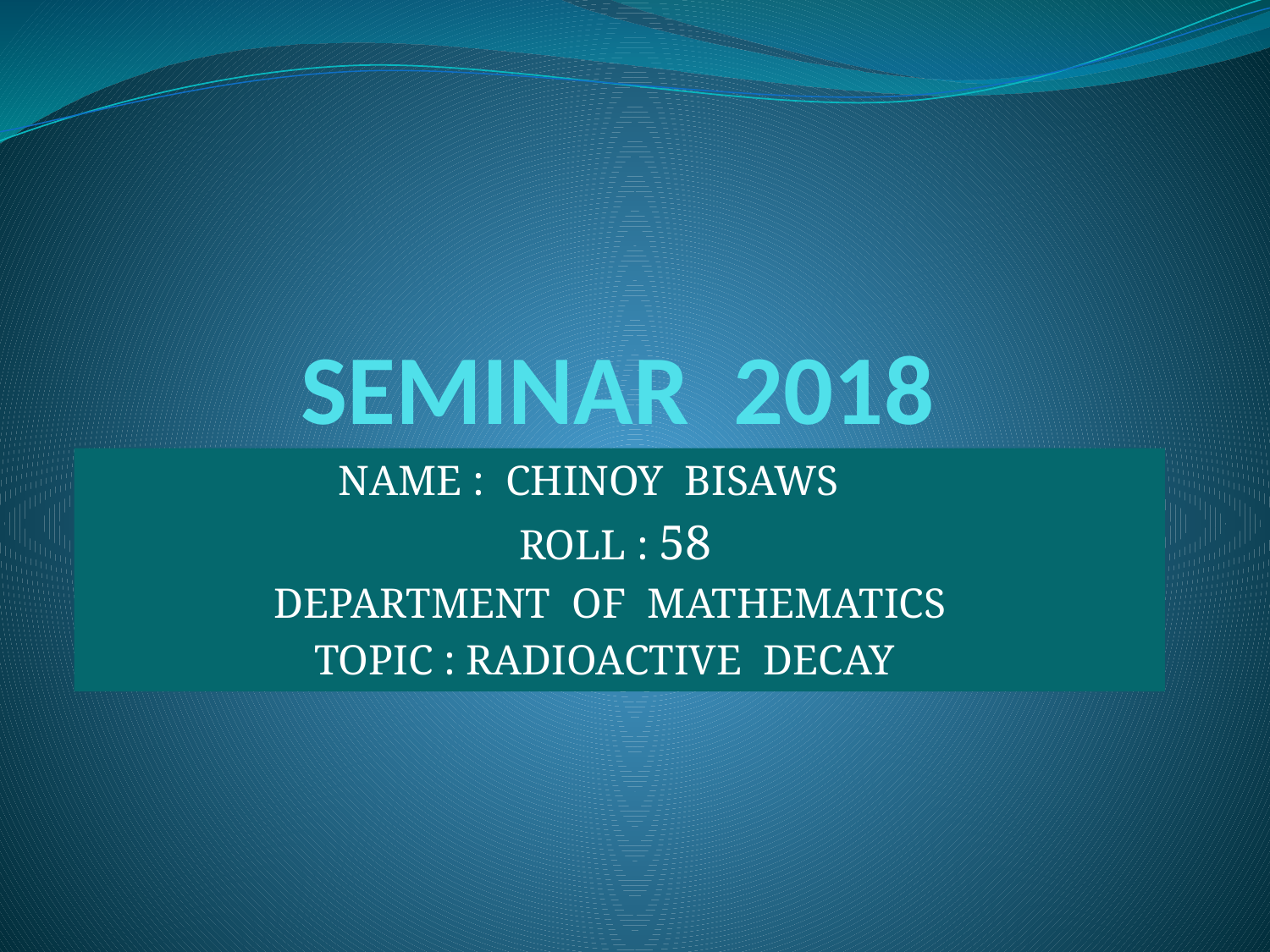

# SEMINAR  2018
NAME :  CHINOY  BISAWS
ROLL : 58
DEPARTMENT  OF  MATHEMATICS
TOPIC : RADIOACTIVE  DECAY